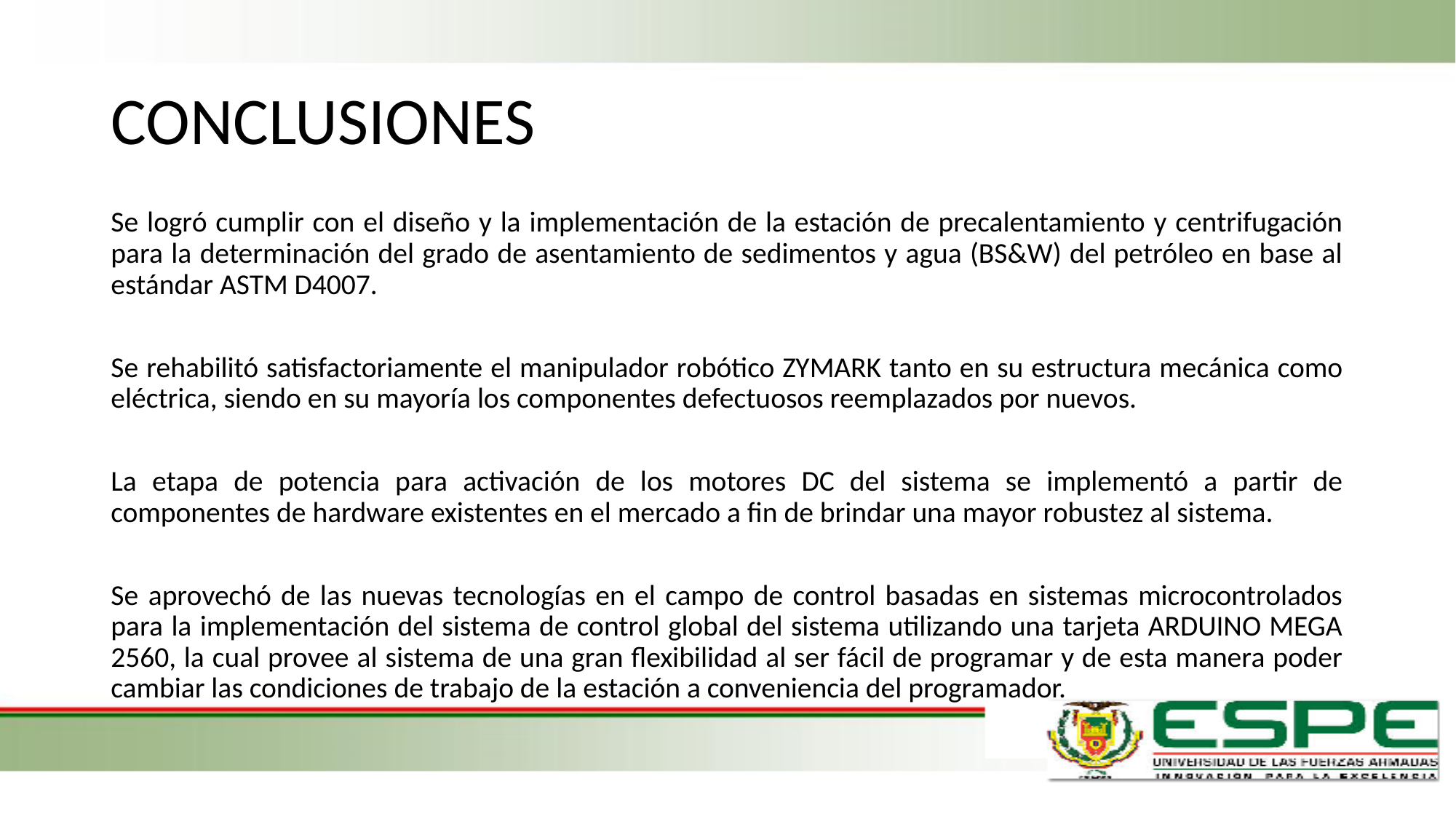

# CONCLUSIONES
Se logró cumplir con el diseño y la implementación de la estación de precalentamiento y centrifugación para la determinación del grado de asentamiento de sedimentos y agua (BS&W) del petróleo en base al estándar ASTM D4007.

Se rehabilitó satisfactoriamente el manipulador robótico ZYMARK tanto en su estructura mecánica como eléctrica, siendo en su mayoría los componentes defectuosos reemplazados por nuevos.

La etapa de potencia para activación de los motores DC del sistema se implementó a partir de componentes de hardware existentes en el mercado a fin de brindar una mayor robustez al sistema.

Se aprovechó de las nuevas tecnologías en el campo de control basadas en sistemas microcontrolados para la implementación del sistema de control global del sistema utilizando una tarjeta ARDUINO MEGA 2560, la cual provee al sistema de una gran flexibilidad al ser fácil de programar y de esta manera poder cambiar las condiciones de trabajo de la estación a conveniencia del programador.